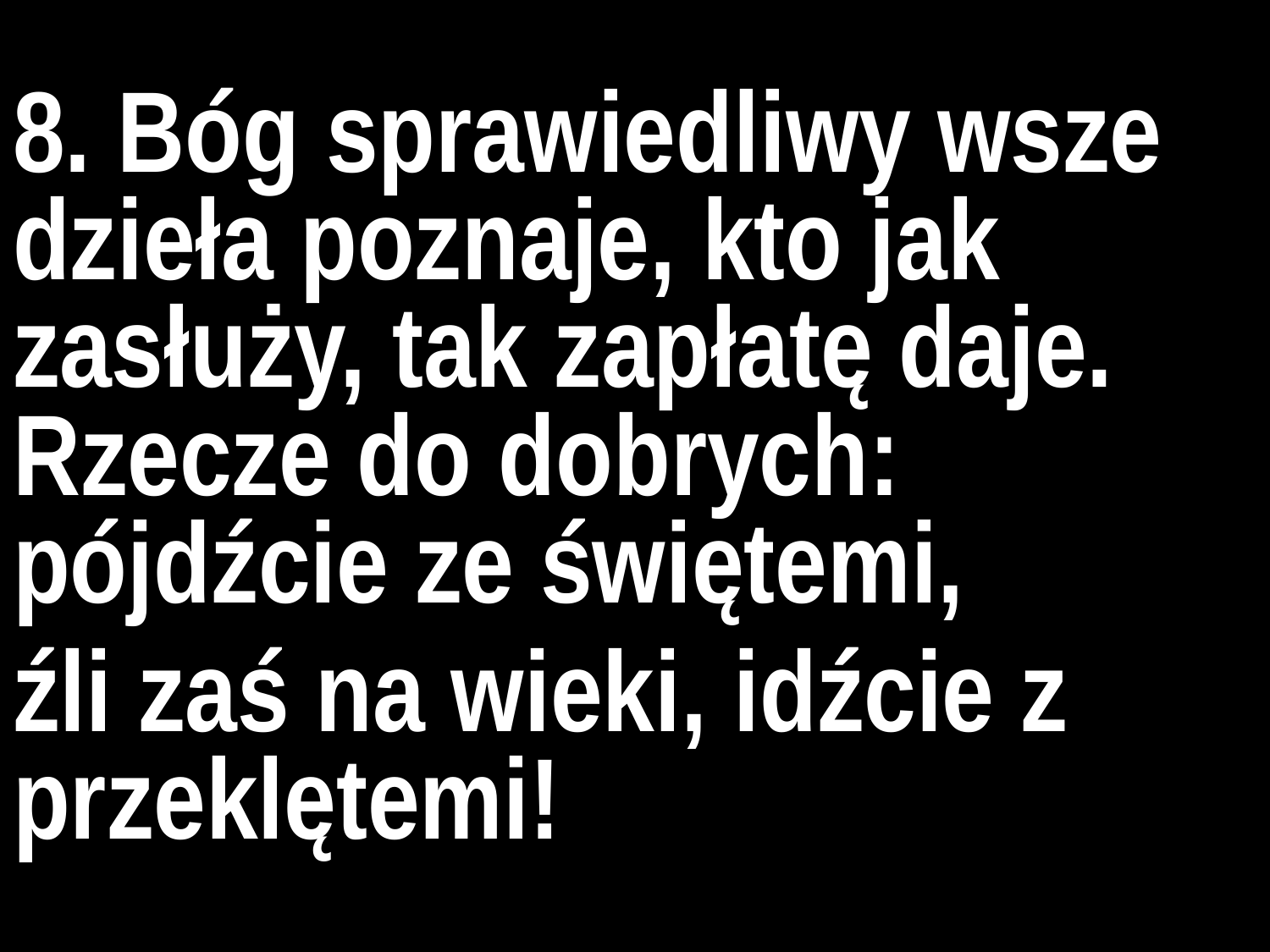

8. Bóg sprawiedliwy wsze dzieła poznaje, kto jak zasłuży, tak zapłatę daje. Rzecze do dobrych: pójdźcie ze świętemi,
źli zaś na wieki, idźcie z przeklętemi!